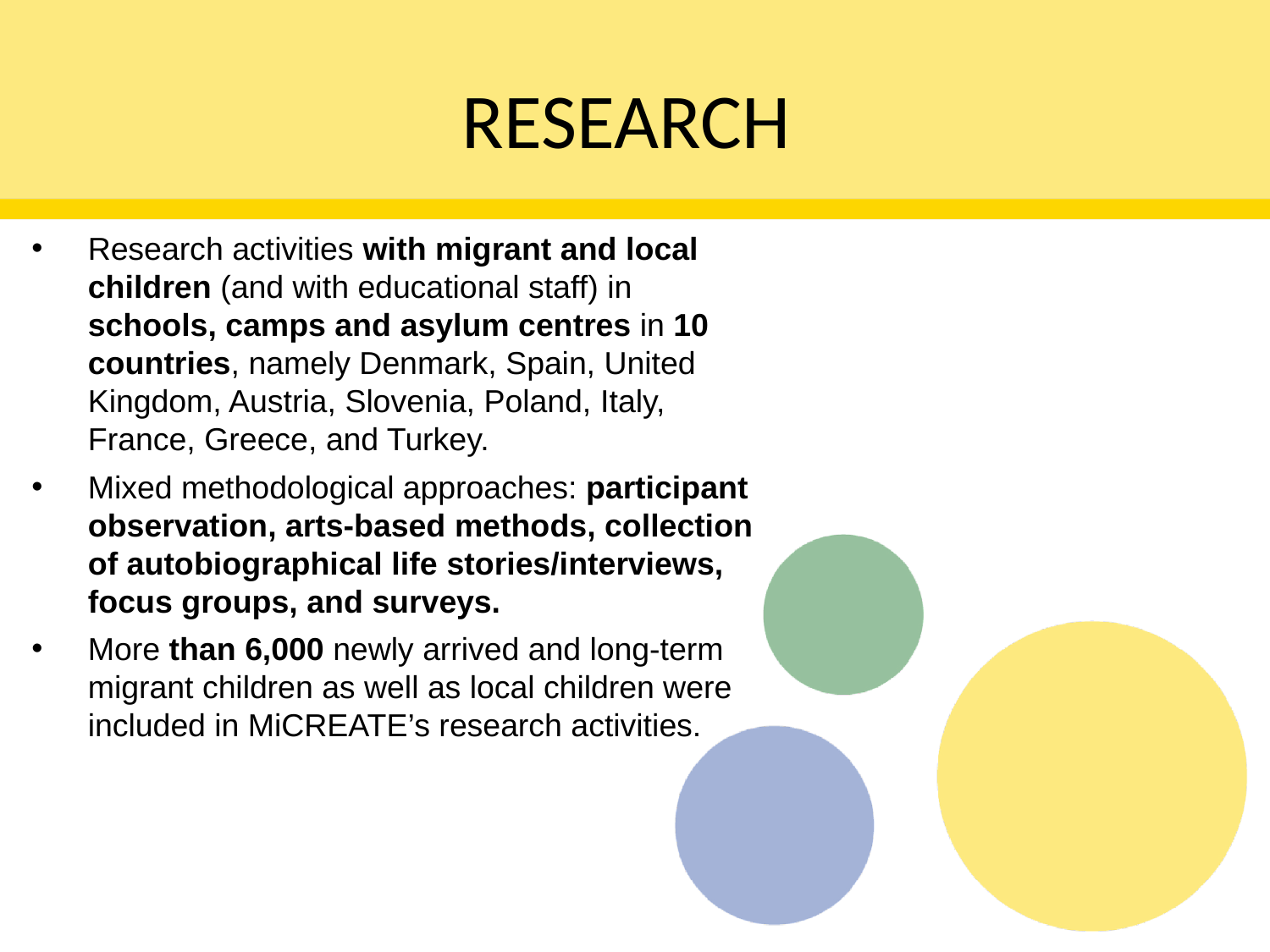

# RESEARCH
Research activities with migrant and local children (and with educational staff) in schools, camps and asylum centres in 10 countries, namely Denmark, Spain, United Kingdom, Austria, Slovenia, Poland, Italy, France, Greece, and Turkey.
Mixed methodological approaches: participant observation, arts-based methods, collection of autobiographical life stories/interviews, focus groups, and surveys.
More than 6,000 newly arrived and long-term migrant children as well as local children were included in MiCREATE’s research activities.